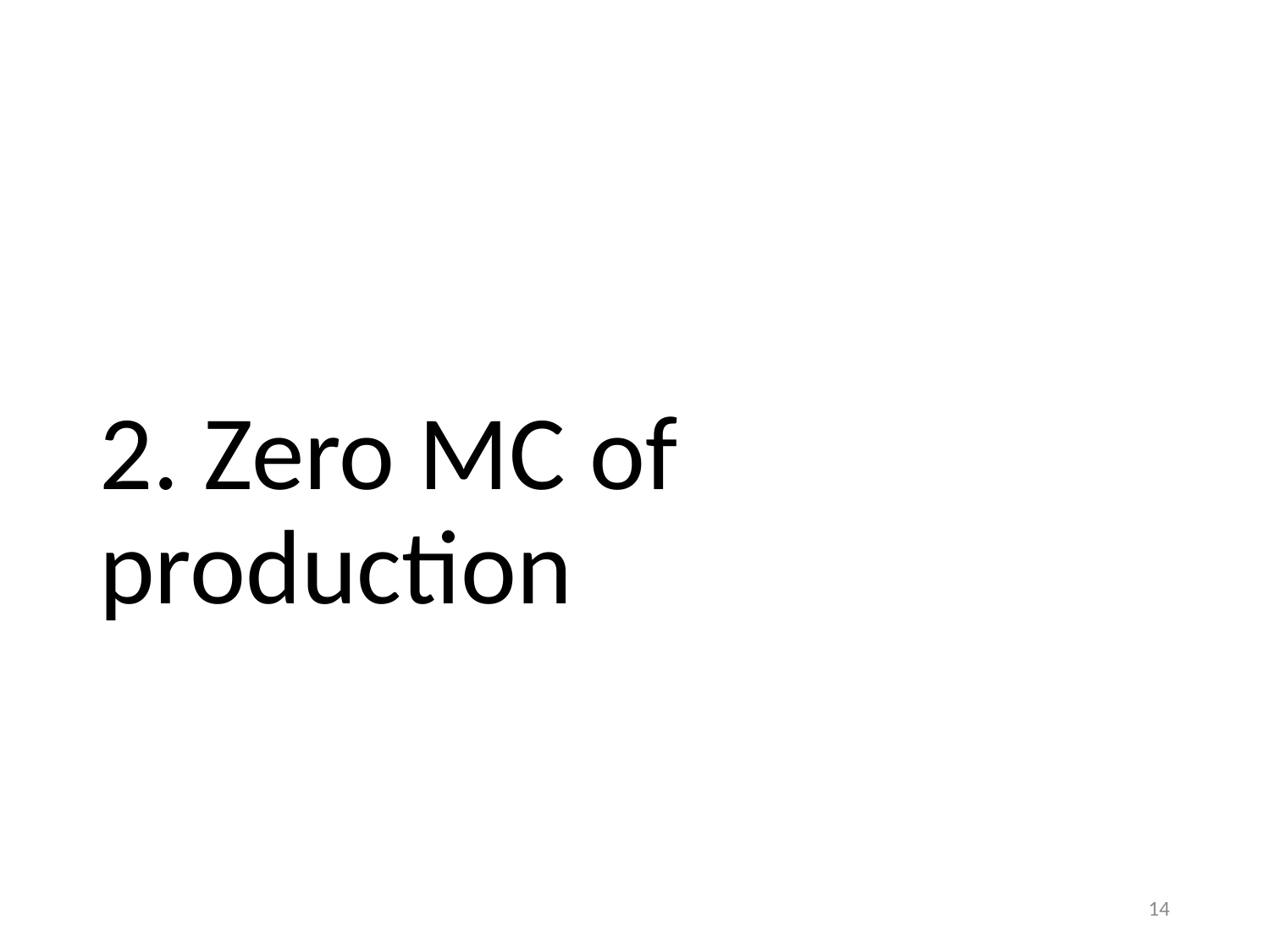

# 2. Zero MC of production

14